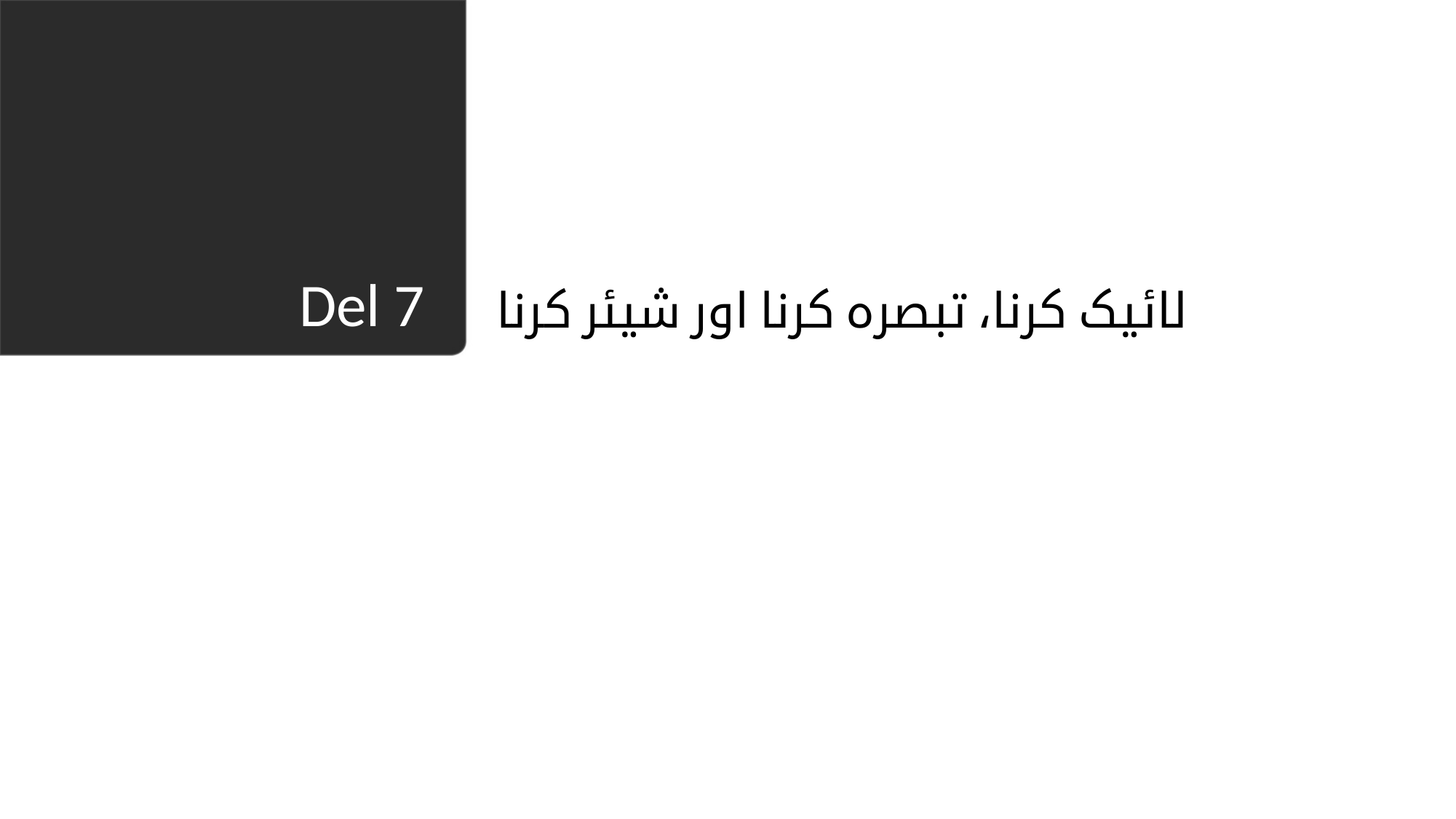

لائیک کرنا، تبصرہ کرنا اور شیئر کرنا
# Del 7